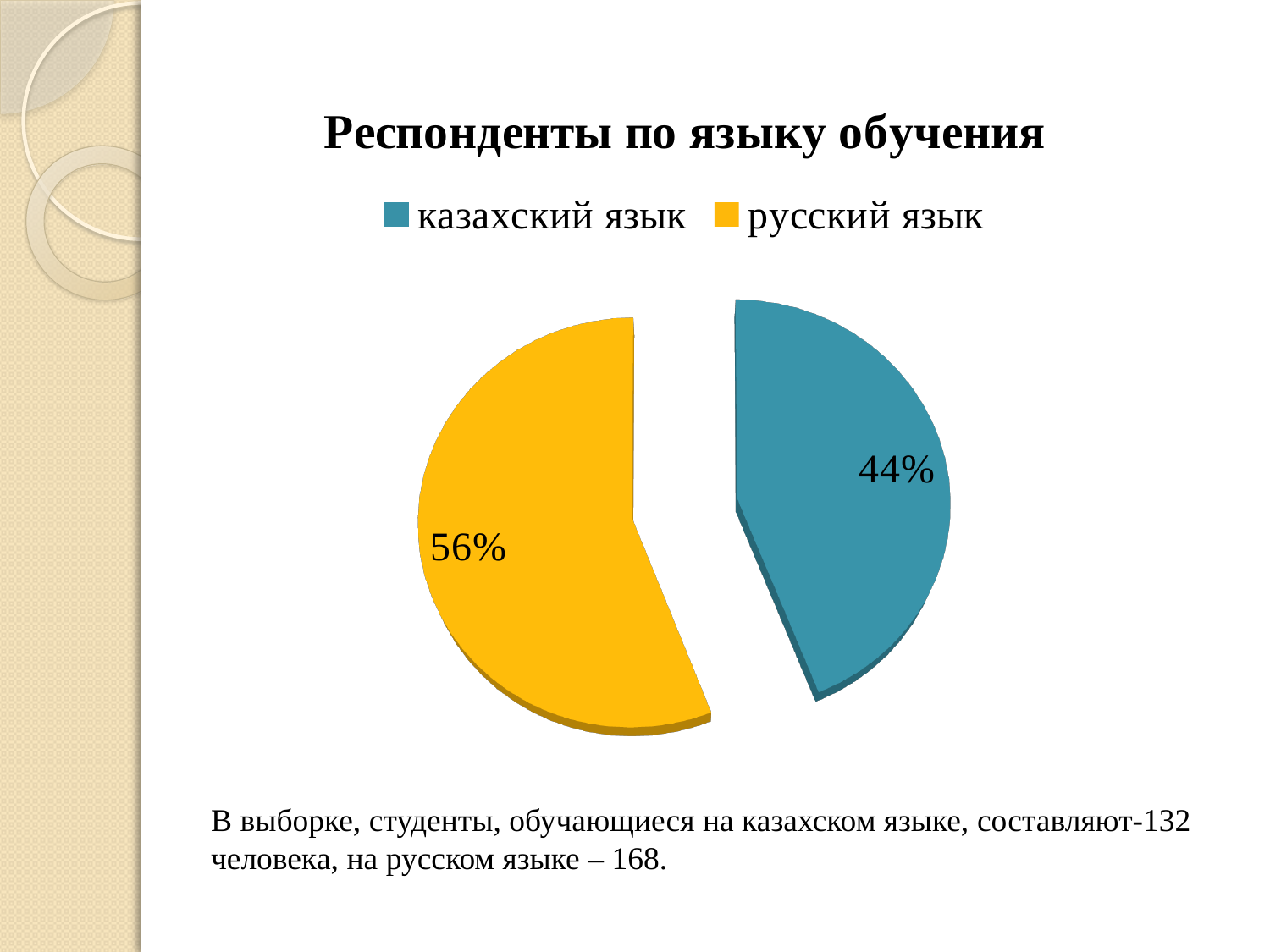

[unsupported chart]

В выборке, студенты, обучающиеся на казахском языке, составляют-132 человека, на русском языке – 168.